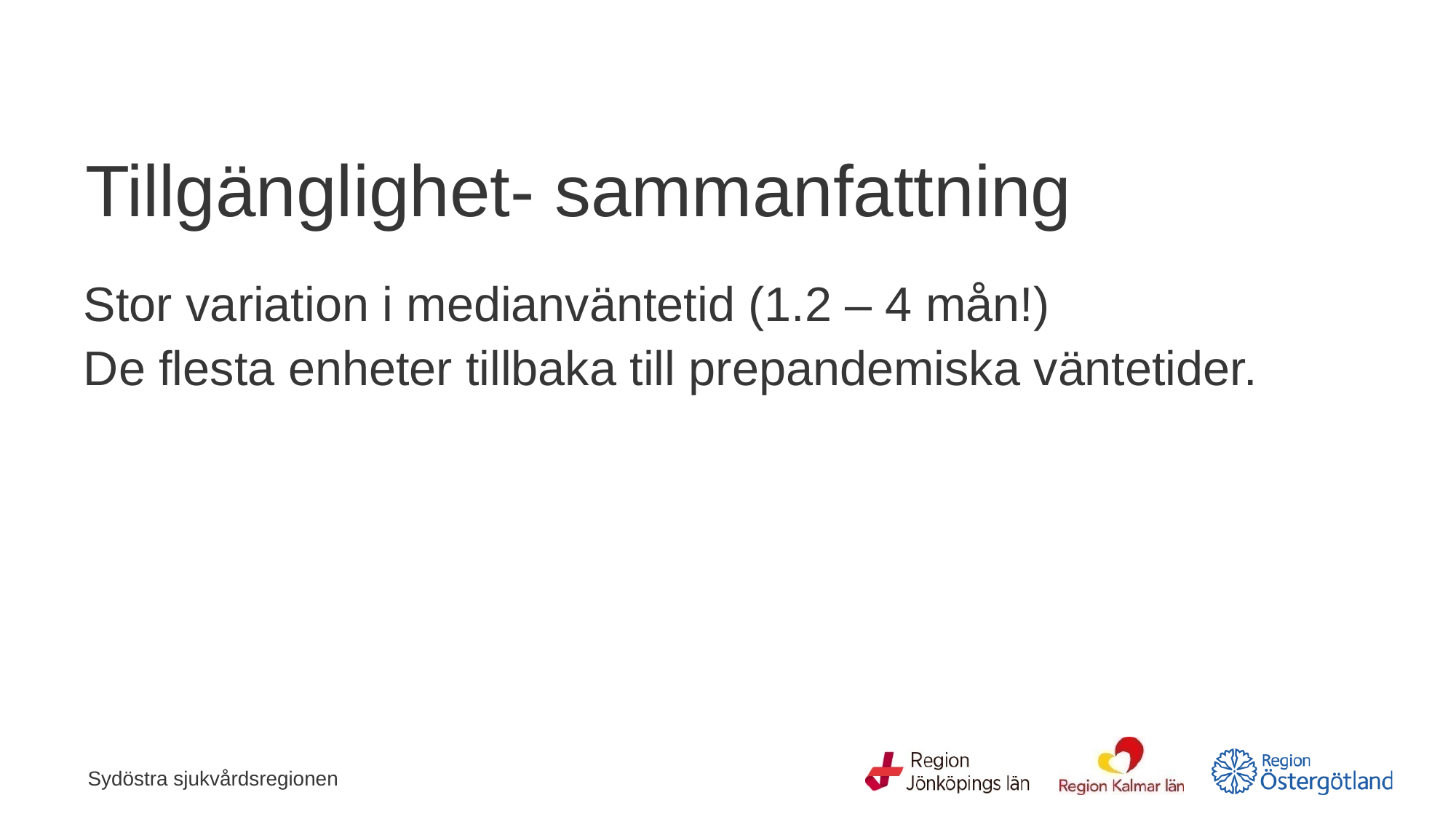

# Tillgänglighet- sammanfattning
Stor variation i medianväntetid (1.2 – 4 mån!)
De flesta enheter tillbaka till prepandemiska väntetider.